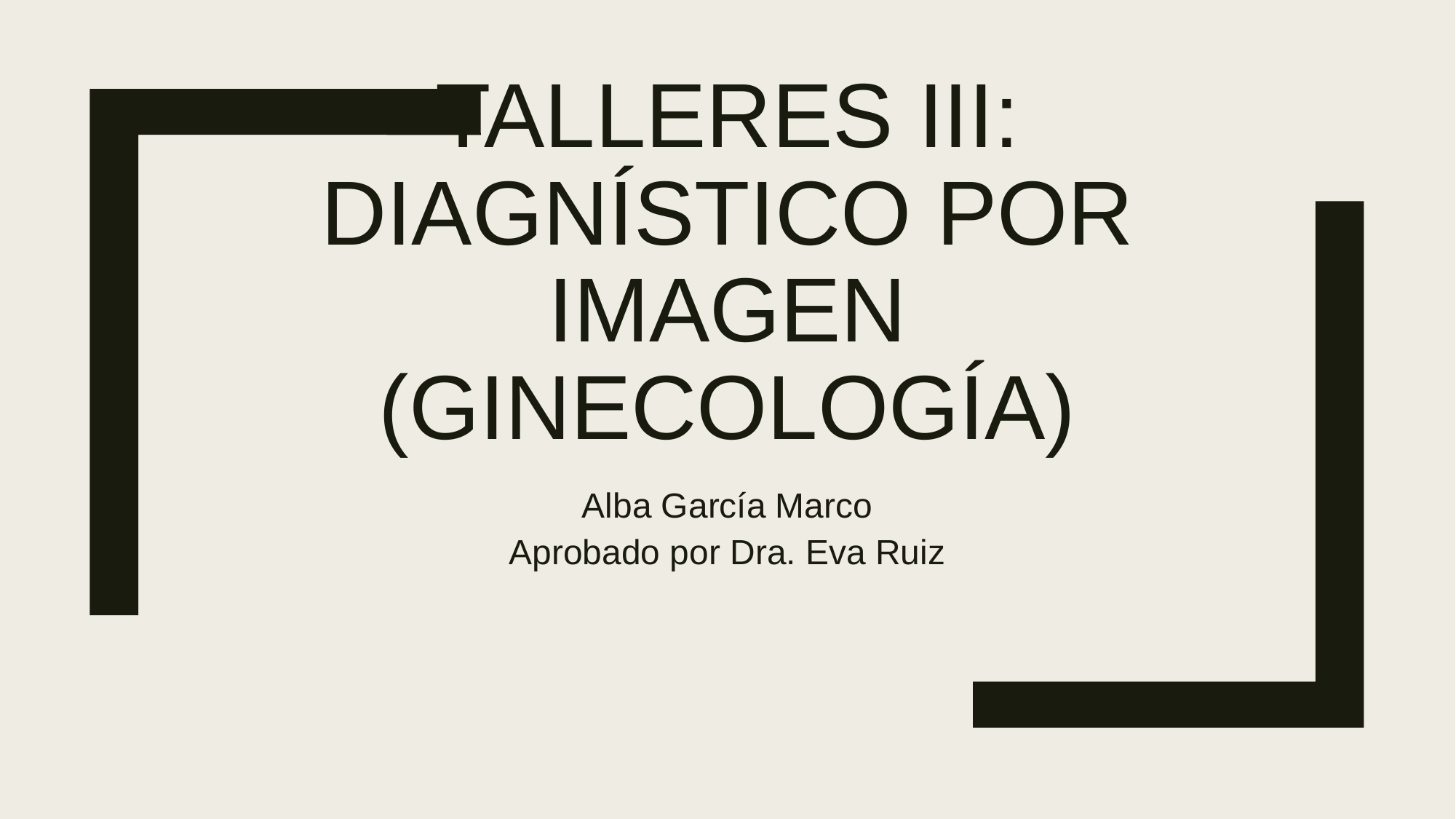

# Talleres III: Diagnístico por imagen (ginecología)
Alba García Marco
Aprobado por Dra. Eva Ruiz